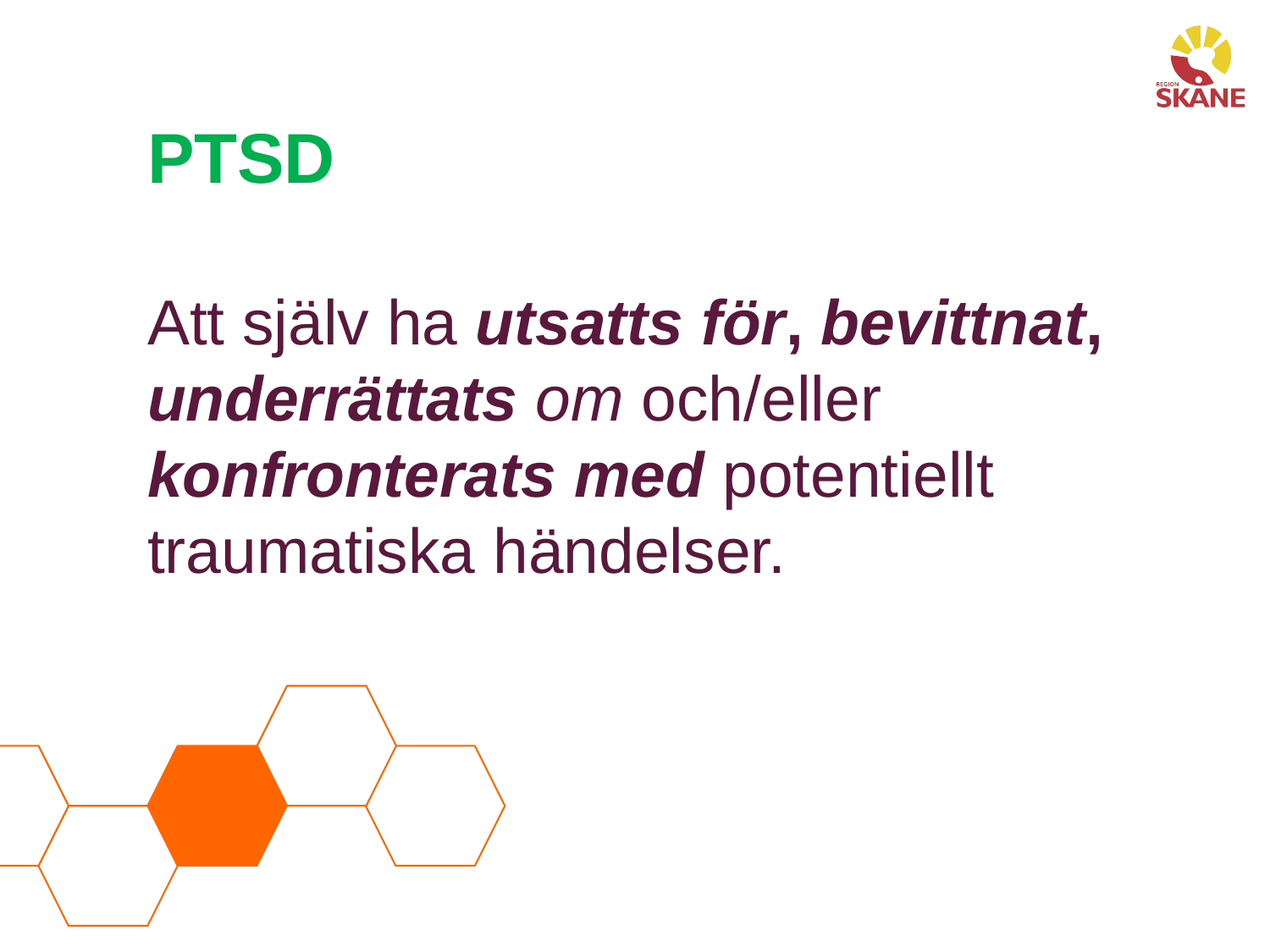

# PTSD Att själv ha utsatts för, bevittnat, underrättats om och/eller konfronterats med potentiellt traumatiska händelser.